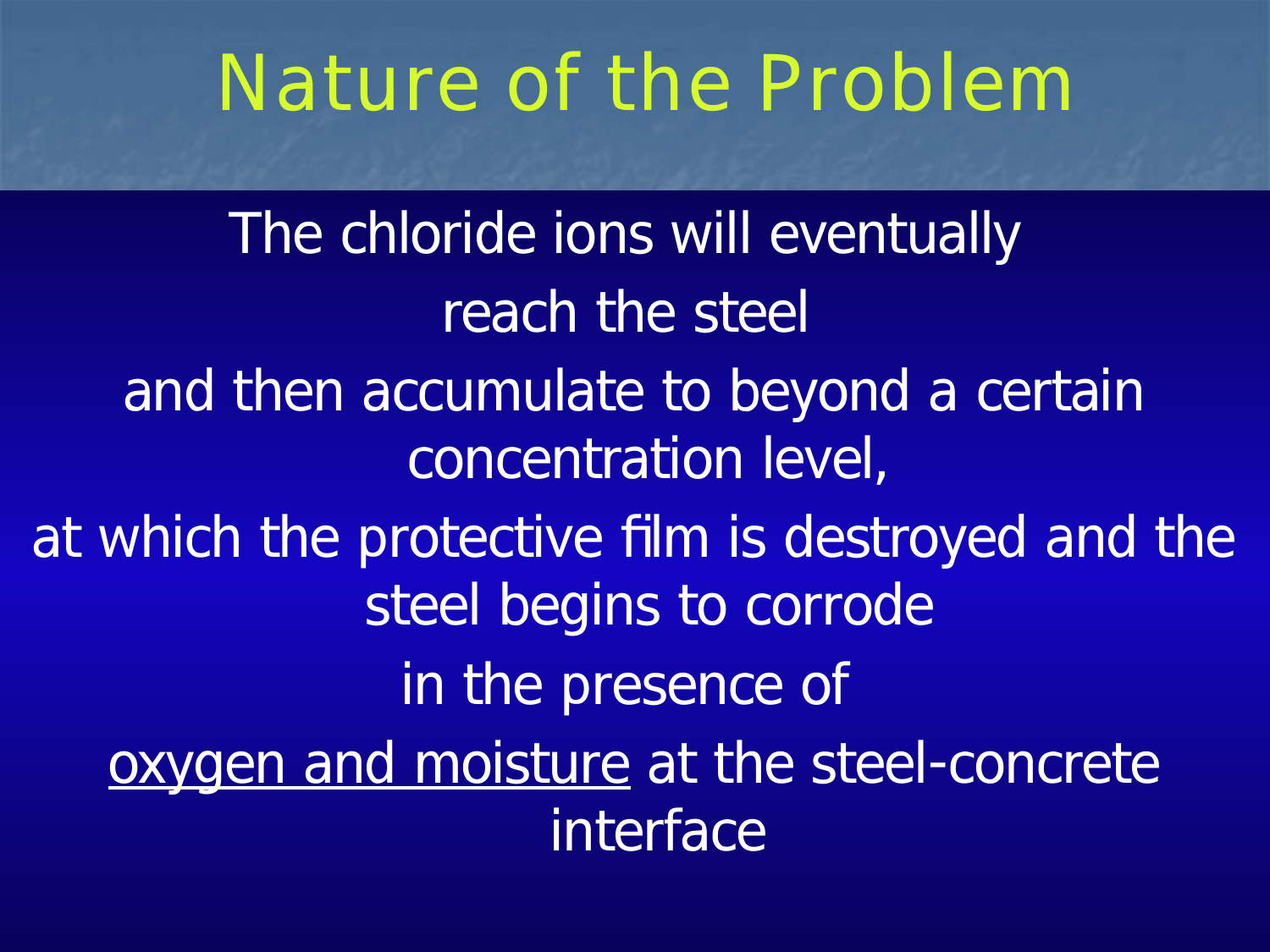

# Nature of the Problem
The chloride ions will eventually
reach the steel
and then accumulate to beyond a certain concentration level,
at which the protective film is destroyed and the steel begins to corrode
in the presence of
oxygen and moisture at the steel-concrete interface
1/28/2014
12